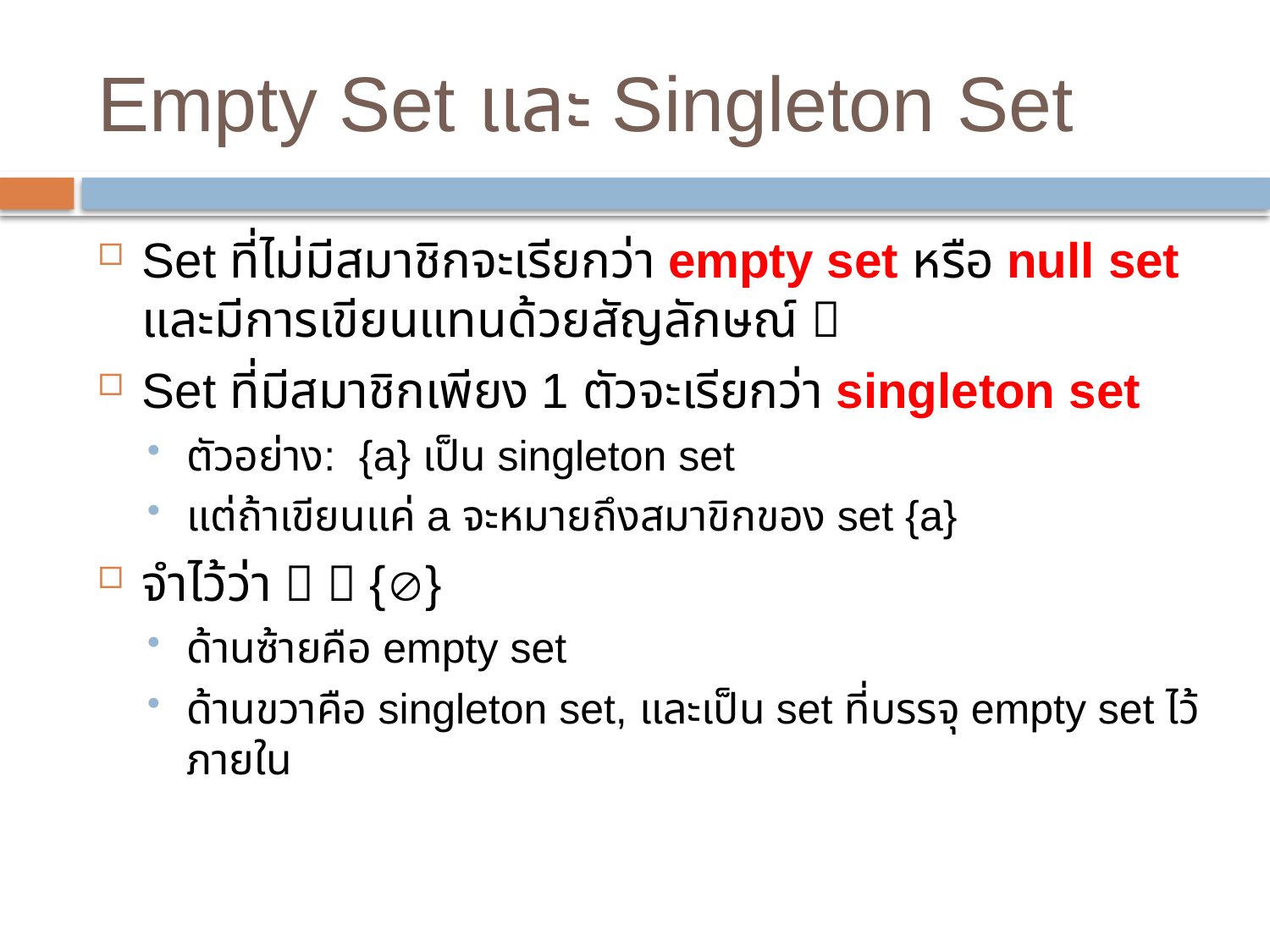

# Empty Set และ Singleton Set
Set ที่ไม่มีสมาชิกจะเรียกว่า empty set หรือ null set และมีการเขียนแทนด้วยสัญลักษณ์ ∅
Set ที่มีสมาชิกเพียง 1 ตัวจะเรียกว่า singleton set
ตัวอย่าง:  {a} เป็น singleton set
แต่ถ้าเขียนแค่ a จะหมายถึงสมาขิกของ set {a}
จำไว้ว่า ∅ ≠ {∅}
ด้านซ้ายคือ empty set
ด้านขวาคือ singleton set, และเป็น set ที่บรรจุ empty set ไว้ภายใน